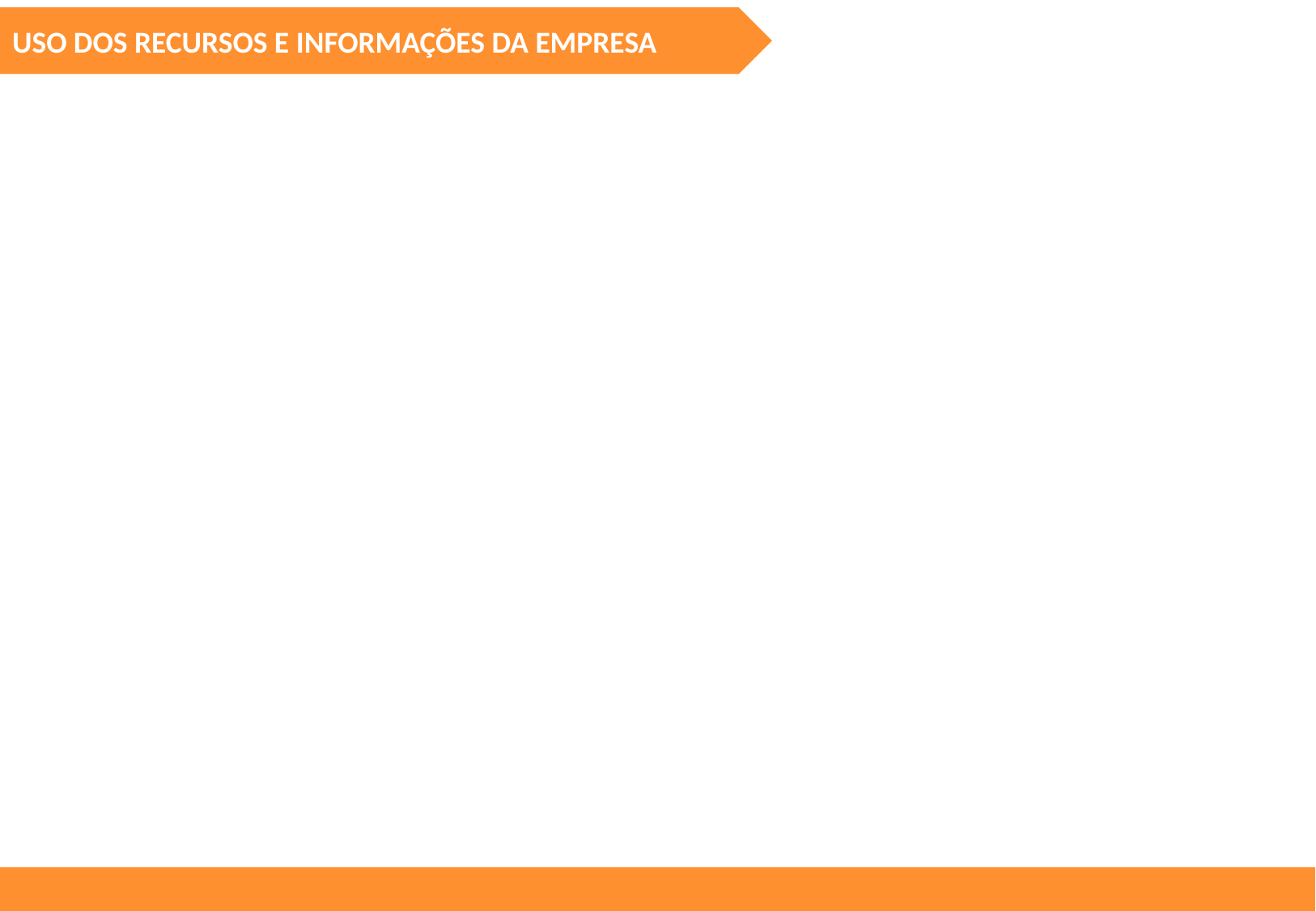

USO DOS RECURSOS E INFORMAÇÕES DA EMPRESA